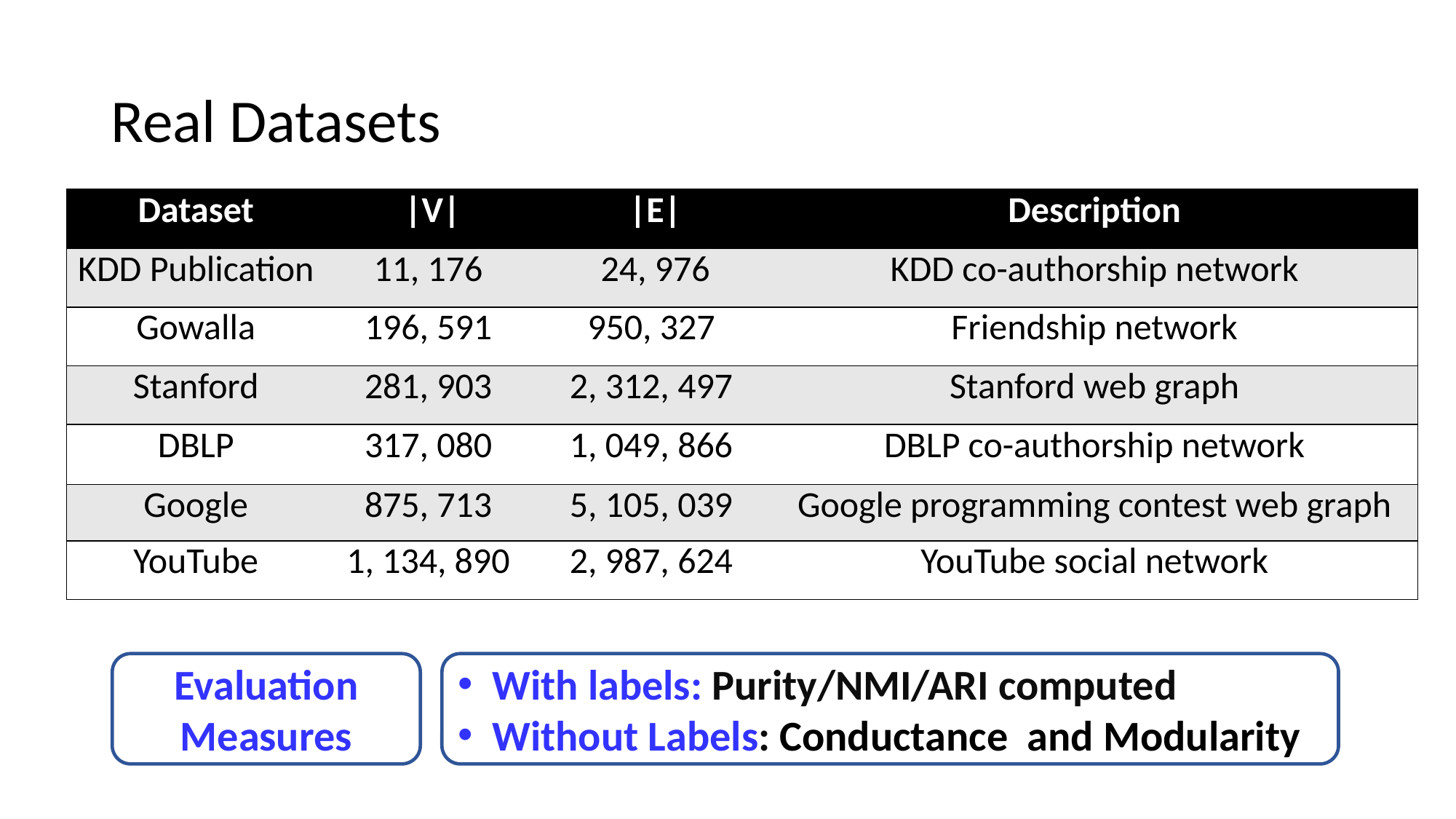

# Real Datasets
| Dataset | |V| | |E| | Description |
| --- | --- | --- | --- |
| KDD Publication | 11, 176 | 24, 976 | KDD co-authorship network |
| Gowalla | 196, 591 | 950, 327 | Friendship network |
| Stanford | 281, 903 | 2, 312, 497 | Stanford web graph |
| DBLP | 317, 080 | 1, 049, 866 | DBLP co-authorship network |
| Google | 875, 713 | 5, 105, 039 | Google programming contest web graph |
| YouTube | 1, 134, 890 | 2, 987, 624 | YouTube social network |
Evaluation
Measures
With labels: Purity/NMI/ARI computed
Without Labels: Conductance  and Modularity